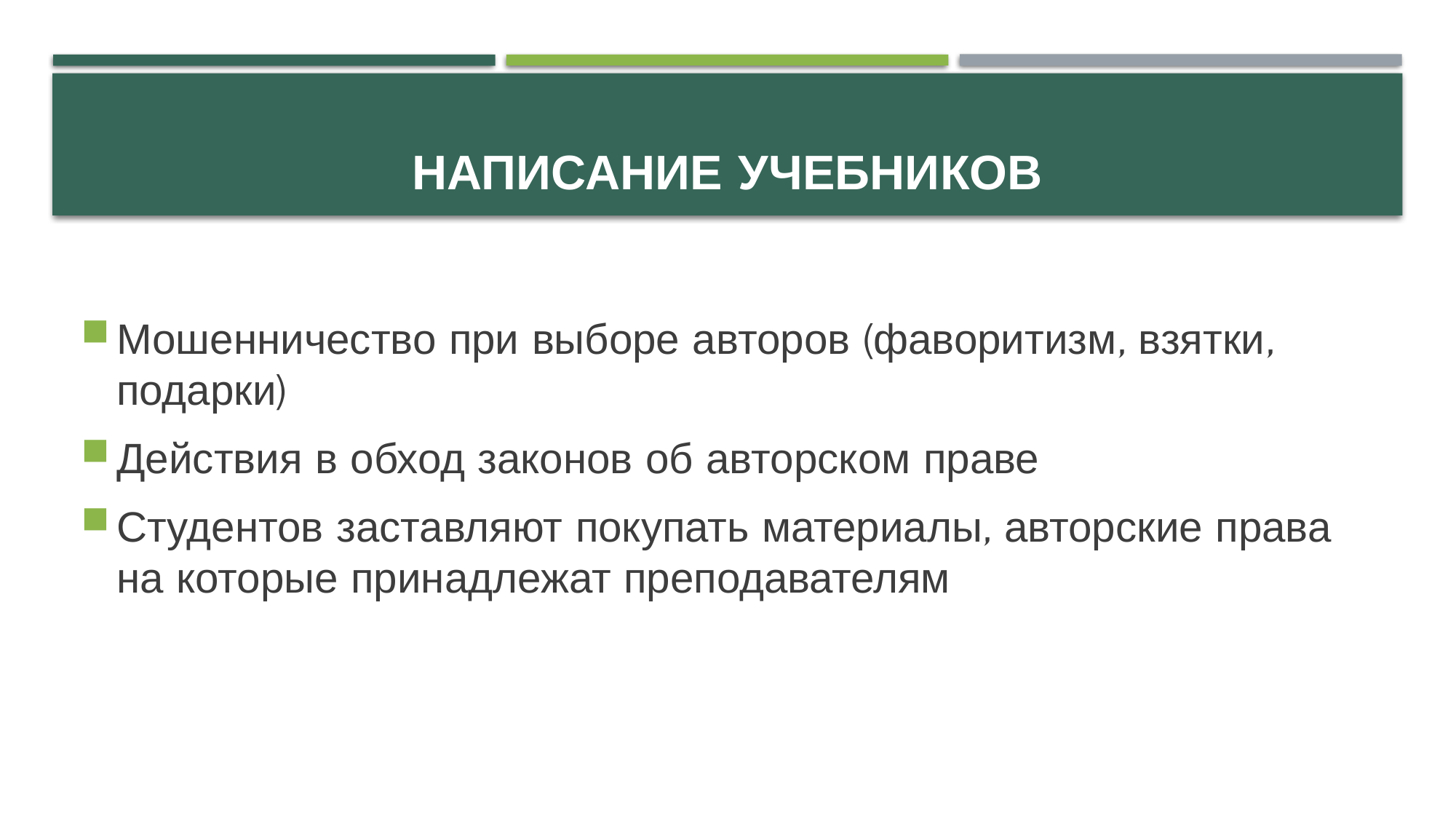

# Написание учебников
Мошенничество при выборе авторов (фаворитизм, взятки, подарки)
Действия в обход законов об авторском праве
Студентов заставляют покупать материалы, авторские права на которые принадлежат преподавателям